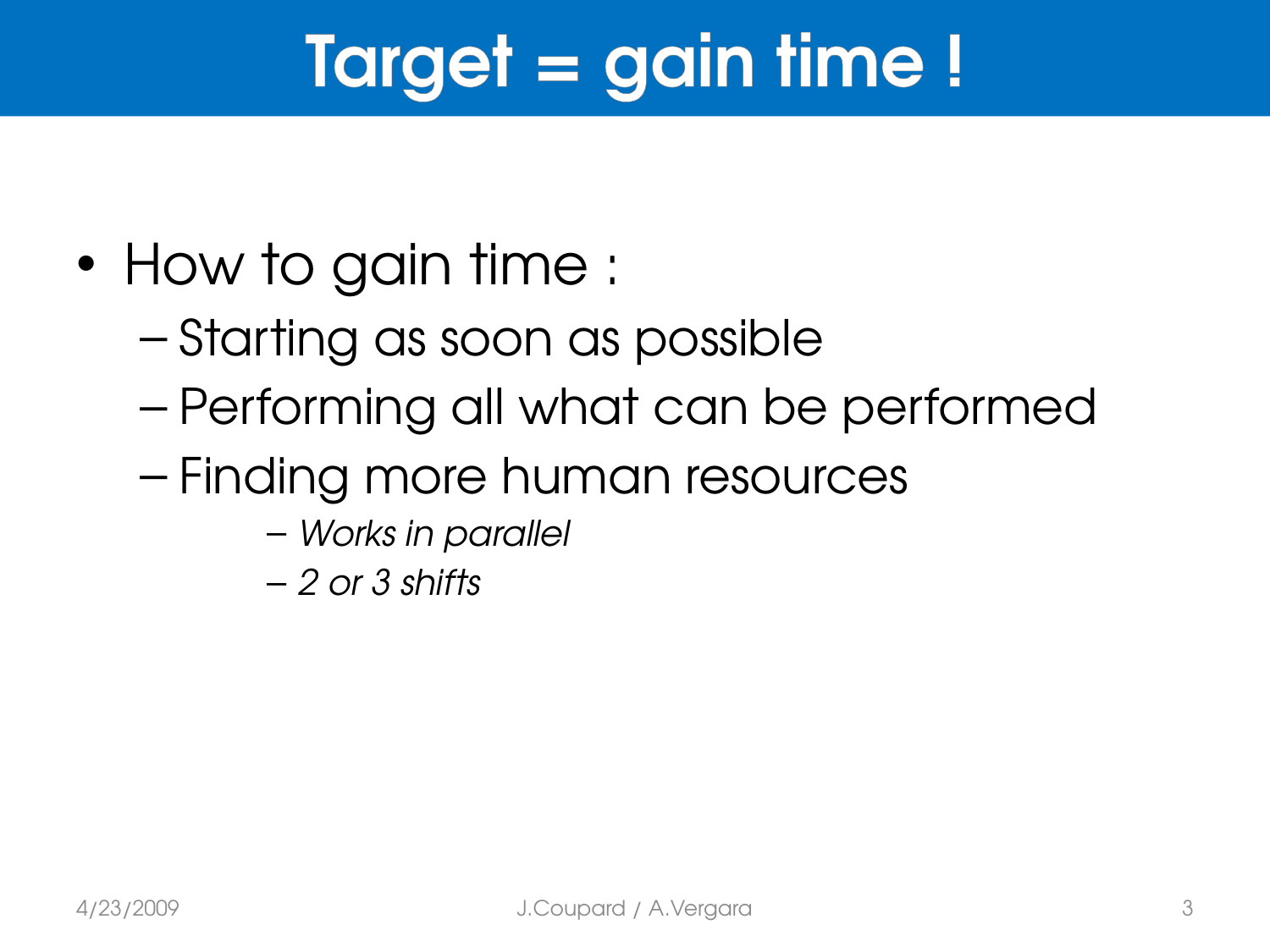

# Target = gain time !
How to gain time :
Starting as soon as possible
Performing all what can be performed
Finding more human resources
Works in parallel
2 or 3 shifts

4/23/2009
J.Coupard / A.Vergara
3